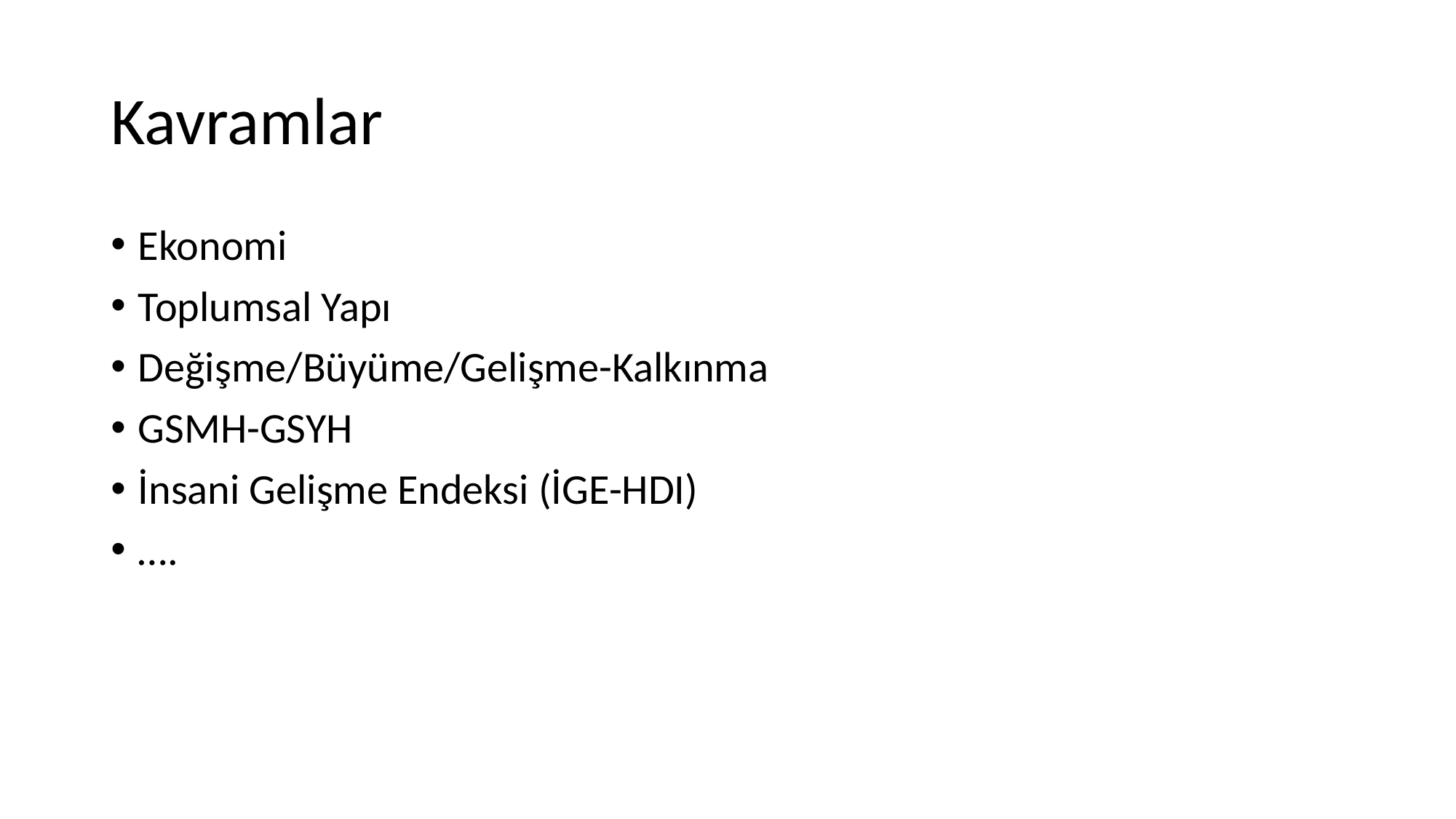

# Kavramlar
Ekonomi
Toplumsal Yapı
Değişme/Büyüme/Gelişme-Kalkınma
GSMH-GSYH
İnsani Gelişme Endeksi (İGE-HDI)
….